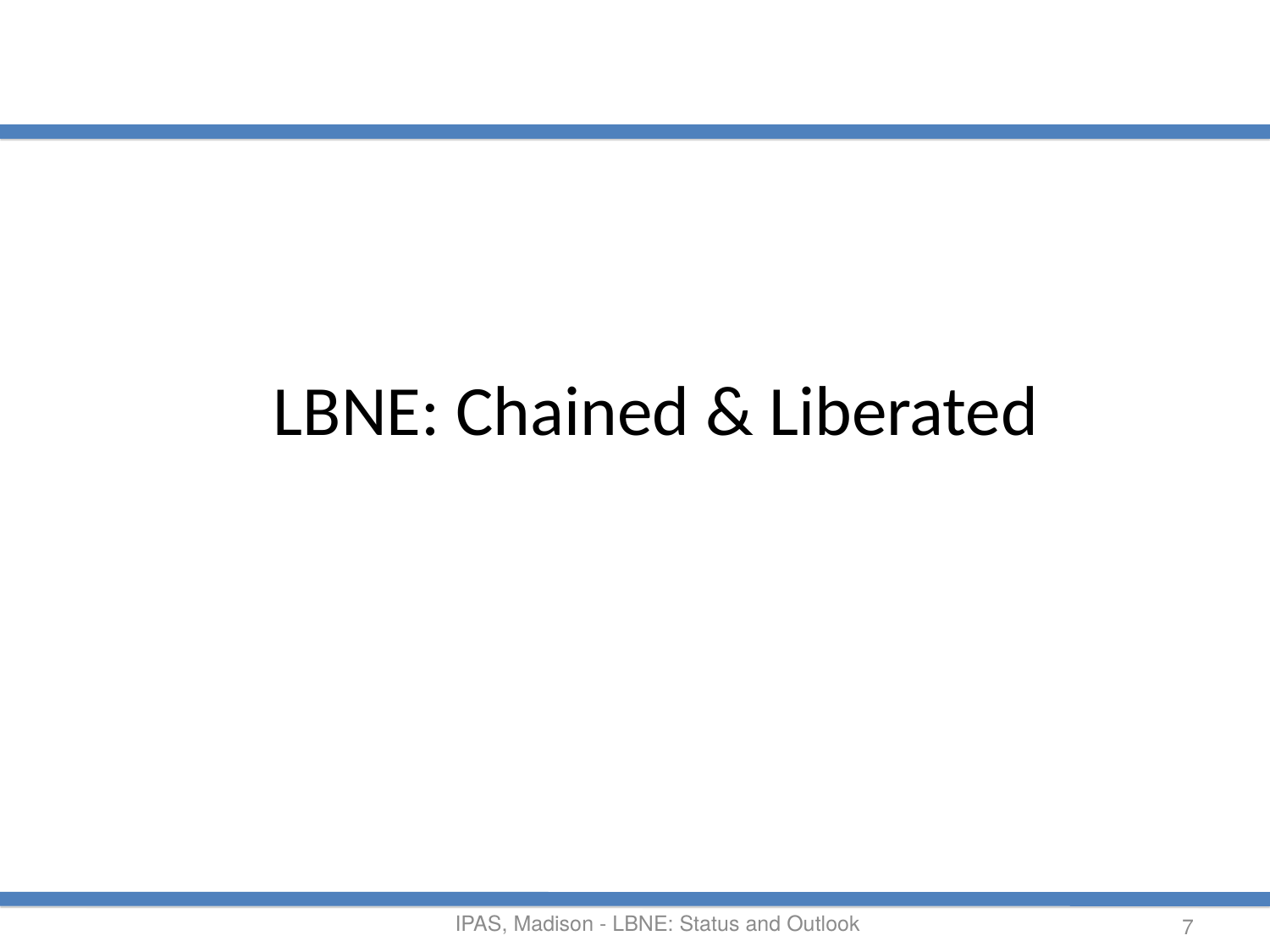

# LBNE: Chained & Liberated
IPAS, Madison - LBNE: Status and Outlook
7